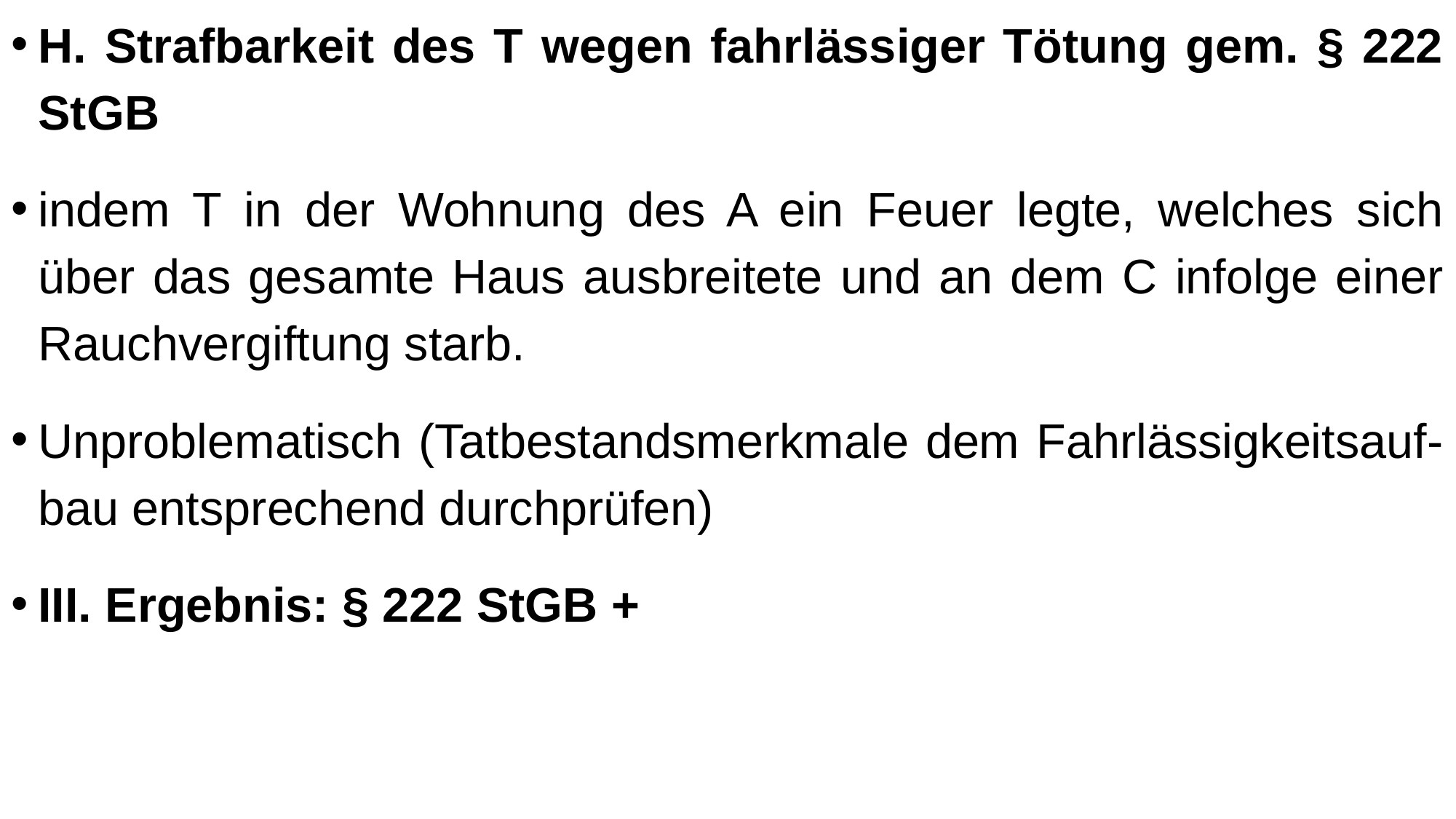

H. Strafbarkeit des T wegen fahrlässiger Tötung gem. § 222 StGB
indem T in der Wohnung des A ein Feuer legte, welches sich über das gesamte Haus ausbreitete und an dem C infolge einer Rauchvergiftung starb.
Unproblematisch (Tatbestandsmerkmale dem Fahrlässigkeitsauf-bau entsprechend durchprüfen)
III. Ergebnis: § 222 StGB +